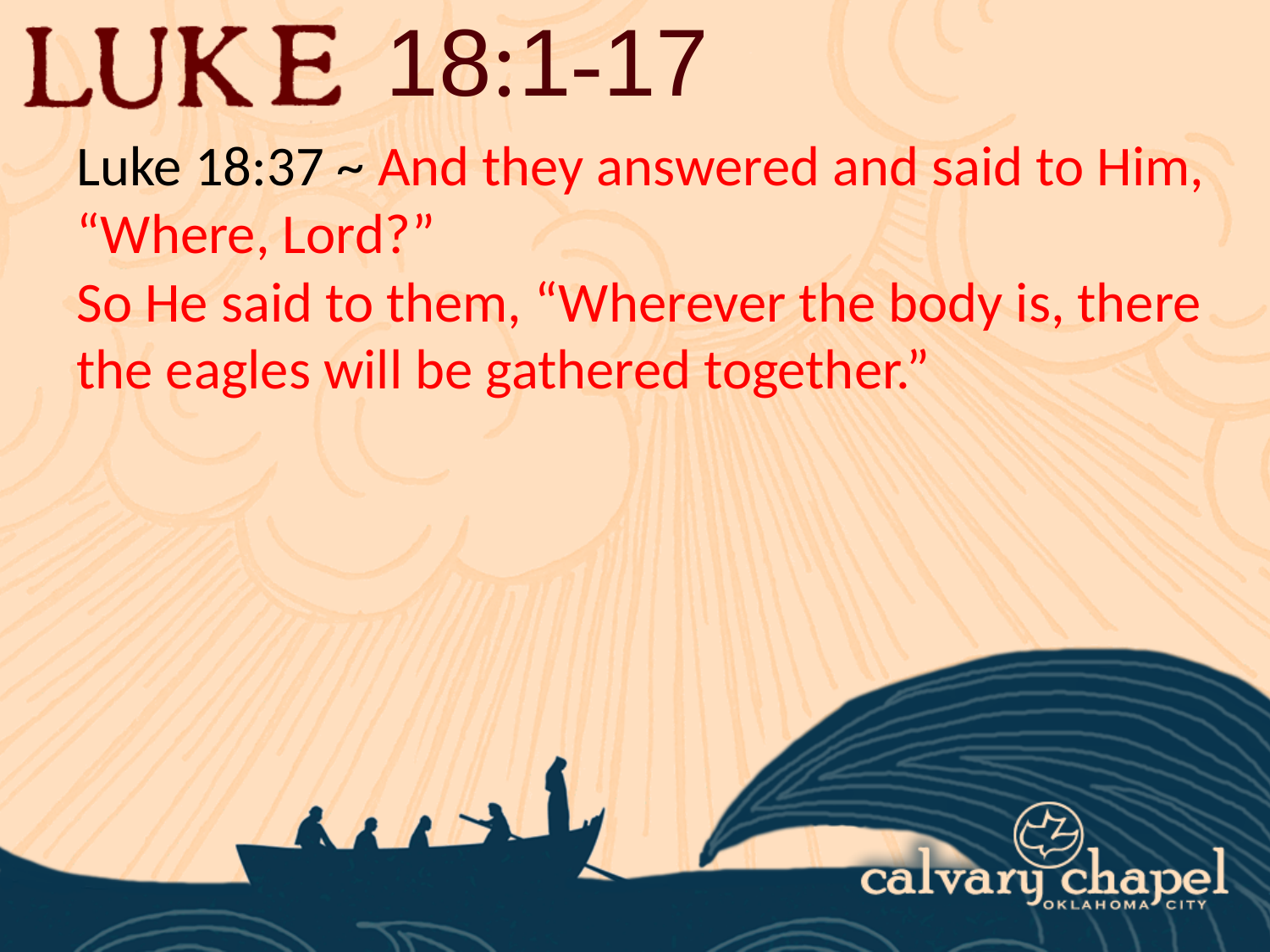

18:1-17
Luke 18:37 ~ And they answered and said to Him, “Where, Lord?”
So He said to them, “Wherever the body is, there the eagles will be gathered together.”